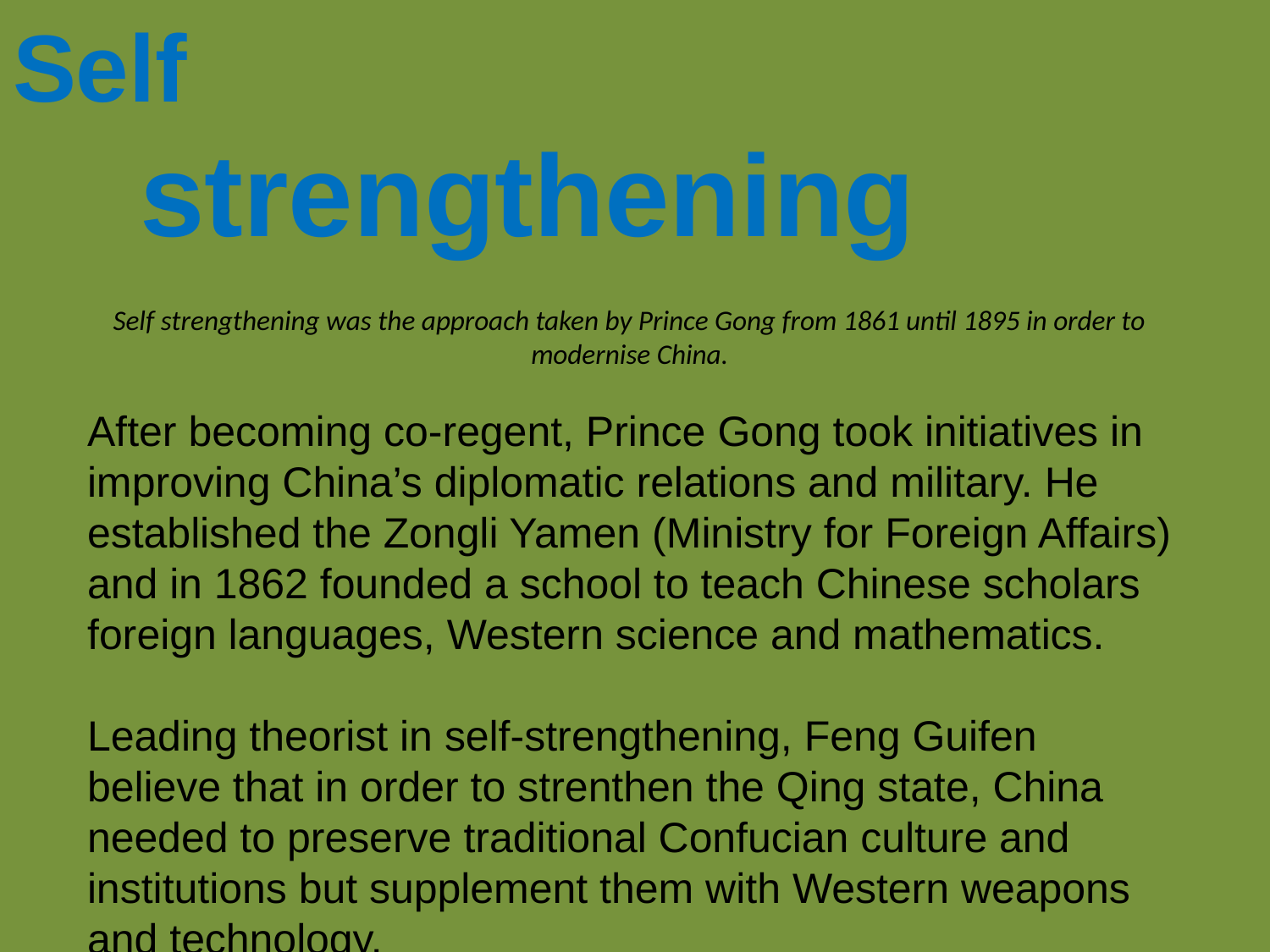

Self
	strengthening
Self strengthening was the approach taken by Prince Gong from 1861 until 1895 in order to modernise China.

After becoming co-regent, Prince Gong took initiatives in improving China’s diplomatic relations and military. He established the Zongli Yamen (Ministry for Foreign Affairs) and in 1862 founded a school to teach Chinese scholars foreign languages, Western science and mathematics.

Leading theorist in self-strengthening, Feng Guifen believe that in order to strenthen the Qing state, China needed to preserve traditional Confucian culture and institutions but supplement them with Western weapons and technology.